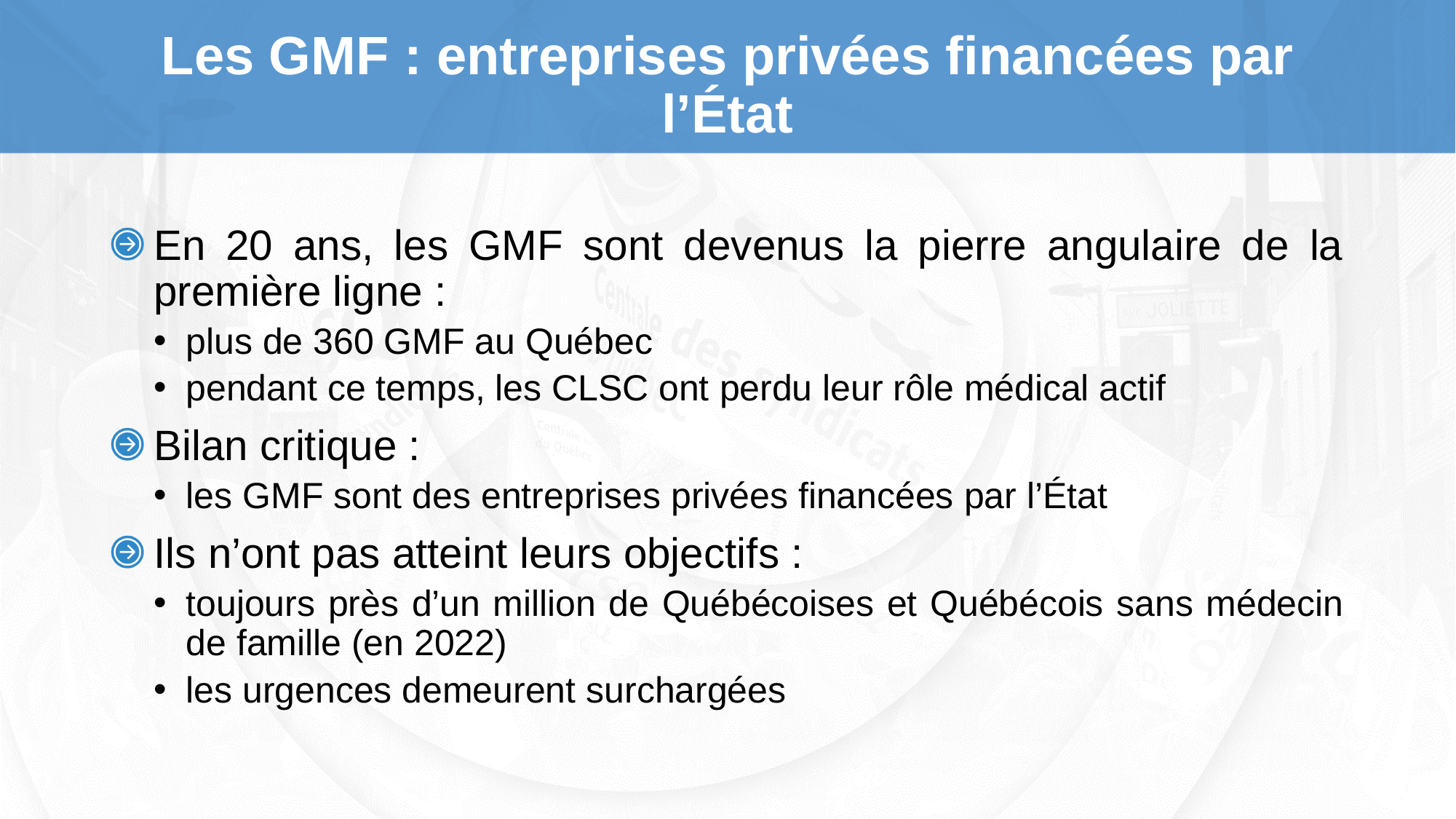

# Les GMF : entreprises privées financées par l’État
En 20 ans, les GMF sont devenus la pierre angulaire de la première ligne :
plus de 360 GMF au Québec
pendant ce temps, les CLSC ont perdu leur rôle médical actif
Bilan critique :
les GMF sont des entreprises privées financées par l’État
Ils n’ont pas atteint leurs objectifs :
toujours près d’un million de Québécoises et Québécois sans médecin de famille (en 2022)
les urgences demeurent surchargées